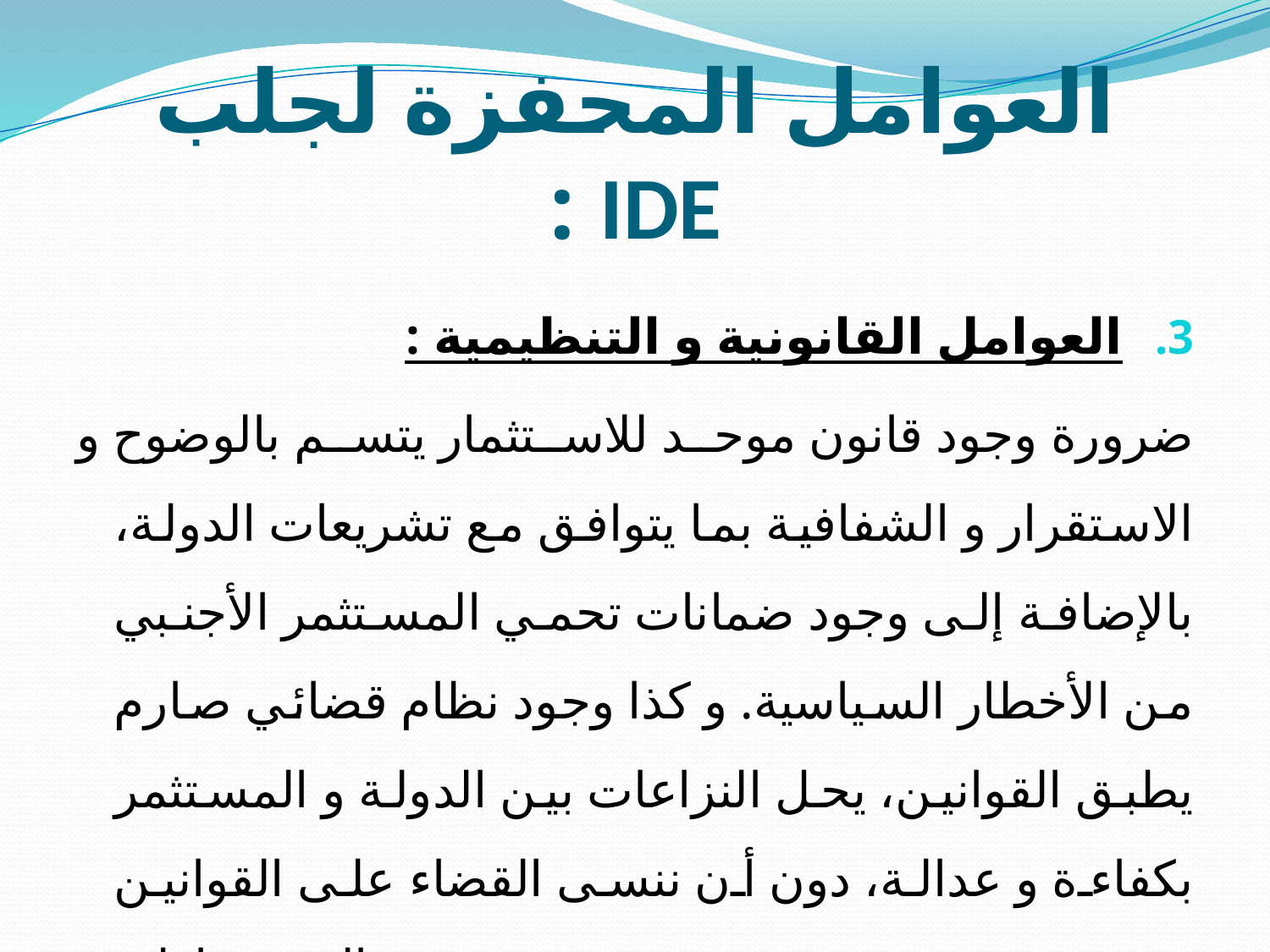

# العوامل المحفزة لجلب IDE :
العوامل القانونية و التنظيمية :
ضرورة وجود قانون موحد للاستثمار يتسم بالوضوح و الاستقرار و الشفافية بما يتوافق مع تشريعات الدولة، بالإضافة إلى وجود ضمانات تحمي المستثمر الأجنبي من الأخطار السياسية. و كذا وجود نظام قضائي صارم يطبق القوانين، يحل النزاعات بين الدولة و المستثمر بكفاءة و عدالة، دون أن ننسى القضاء على القوانين البيروقراطية.